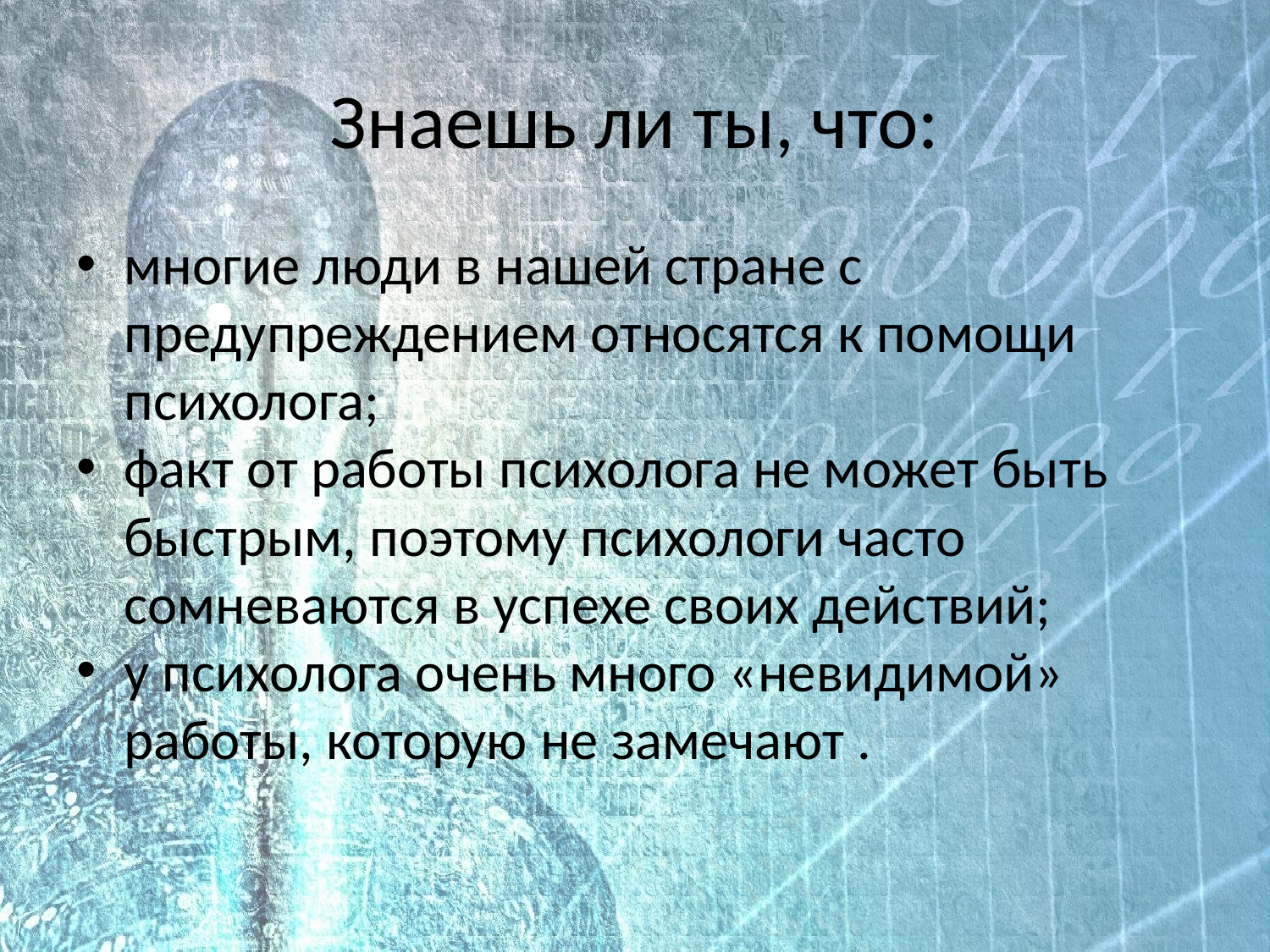

# Знаешь ли ты, что:
многие люди в нашей стране с предупреждением относятся к помощи психолога;
факт от работы психолога не может быть быстрым, поэтому психологи часто сомневаются в успехе своих действий;
у психолога очень много «невидимой» работы, которую не замечают .